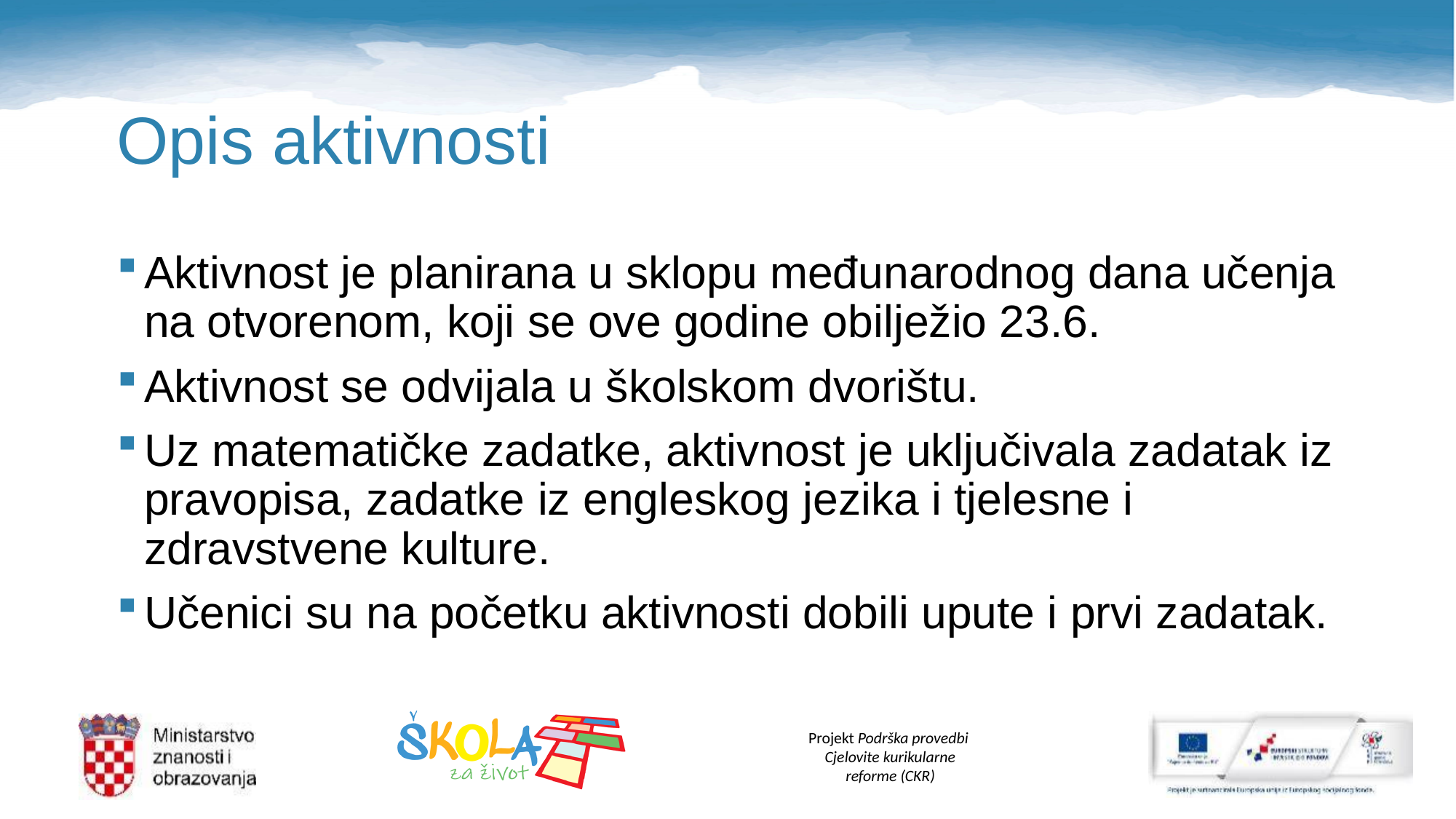

# Opis aktivnosti
Aktivnost je planirana u sklopu međunarodnog dana učenja na otvorenom, koji se ove godine obilježio 23.6.
Aktivnost se odvijala u školskom dvorištu.
Uz matematičke zadatke, aktivnost je uključivala zadatak iz pravopisa, zadatke iz engleskog jezika i tjelesne i zdravstvene kulture.
Učenici su na početku aktivnosti dobili upute i prvi zadatak.